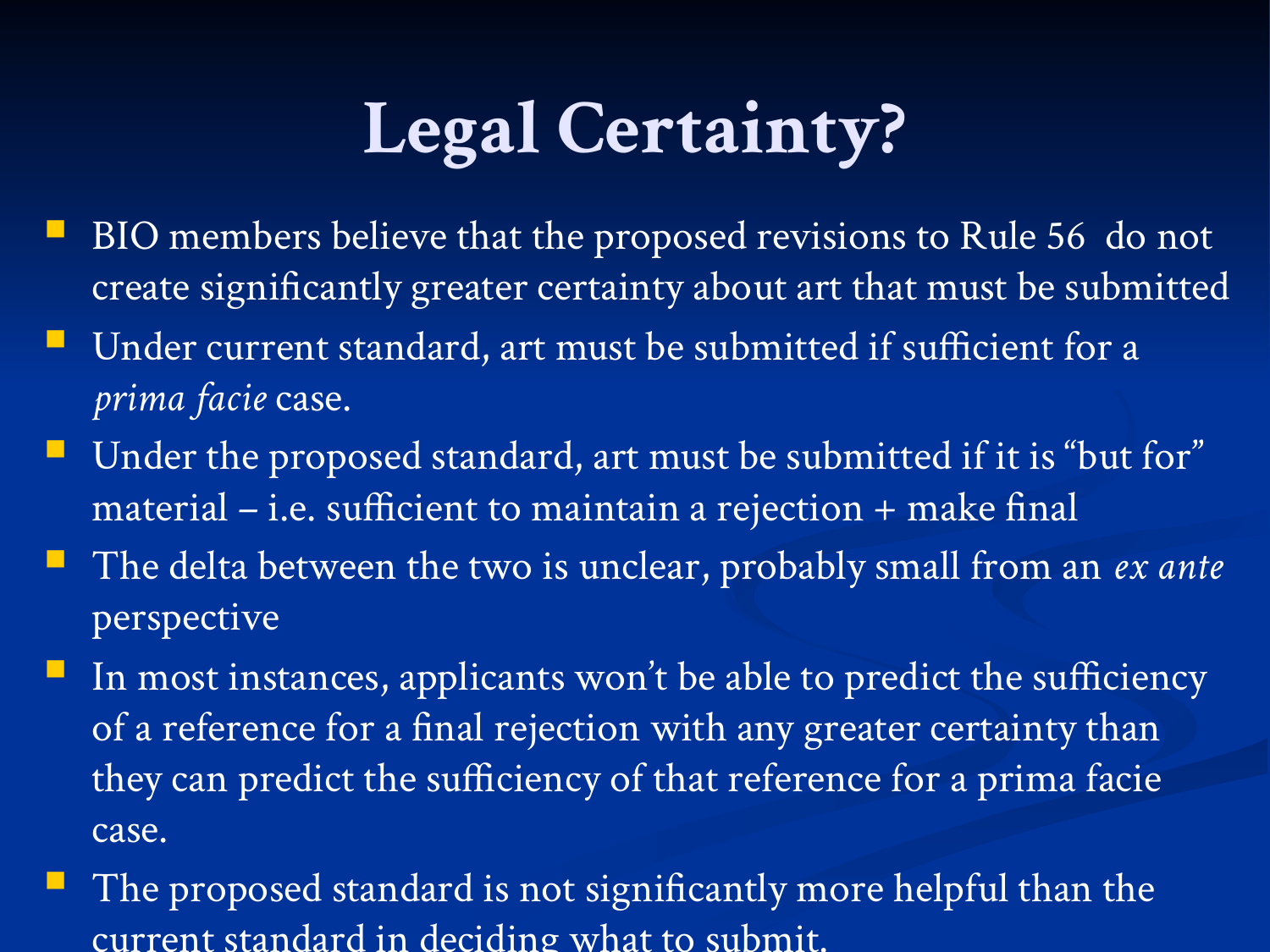

# Legal Certainty?
BIO members believe that the proposed revisions to Rule 56  do not create significantly greater certainty about art that must be submitted
Under current standard, art must be submitted if sufficient for a prima facie case.
Under the proposed standard, art must be submitted if it is “but for” material – i.e. sufficient to maintain a rejection + make final
The delta between the two is unclear, probably small from an ex ante perspective
In most instances, applicants won’t be able to predict the sufficiency of a reference for a final rejection with any greater certainty than they can predict the sufficiency of that reference for a prima facie case.
The proposed standard is not significantly more helpful than the current standard in deciding what to submit.